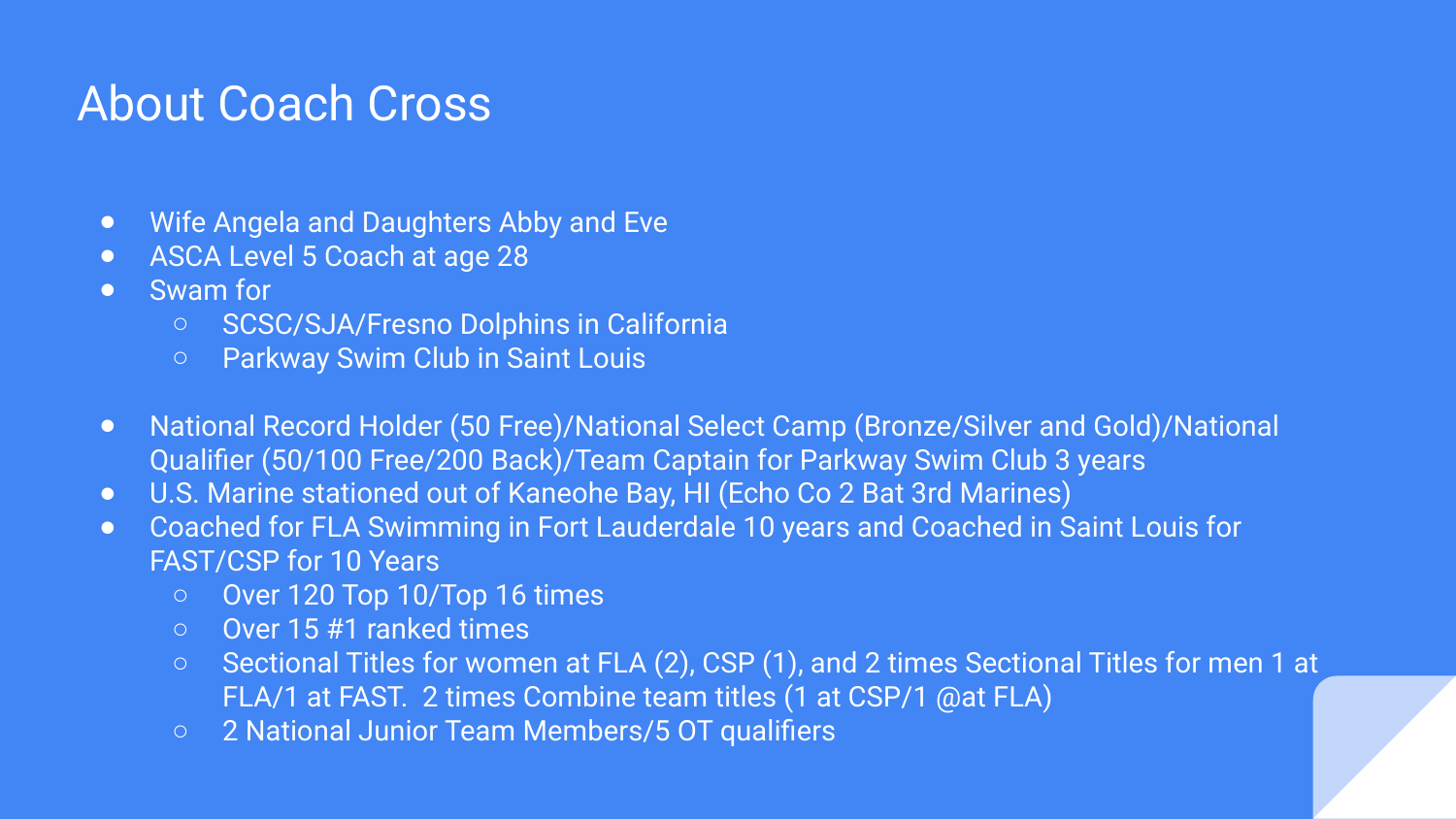

# About Coach Cross
Wife Angela and Daughters Abby and Eve
ASCA Level 5 Coach at age 28
Swam for
SCSC/SJA/Fresno Dolphins in California
Parkway Swim Club in Saint Louis

National Record Holder (50 Free)/National Select Camp (Bronze/Silver and Gold)/National Qualifier (50/100 Free/200 Back)/Team Captain for Parkway Swim Club 3 years
U.S. Marine stationed out of Kaneohe Bay, HI (Echo Co 2 Bat 3rd Marines)
Coached for FLA Swimming in Fort Lauderdale 10 years and Coached in Saint Louis for FAST/CSP for 10 Years
Over 120 Top 10/Top 16 times
Over 15 #1 ranked times
Sectional Titles for women at FLA (2), CSP (1), and 2 times Sectional Titles for men 1 at FLA/1 at FAST.  2 times Combine team titles (1 at CSP/1 @at FLA)
2 National Junior Team Members/5 OT qualifiers